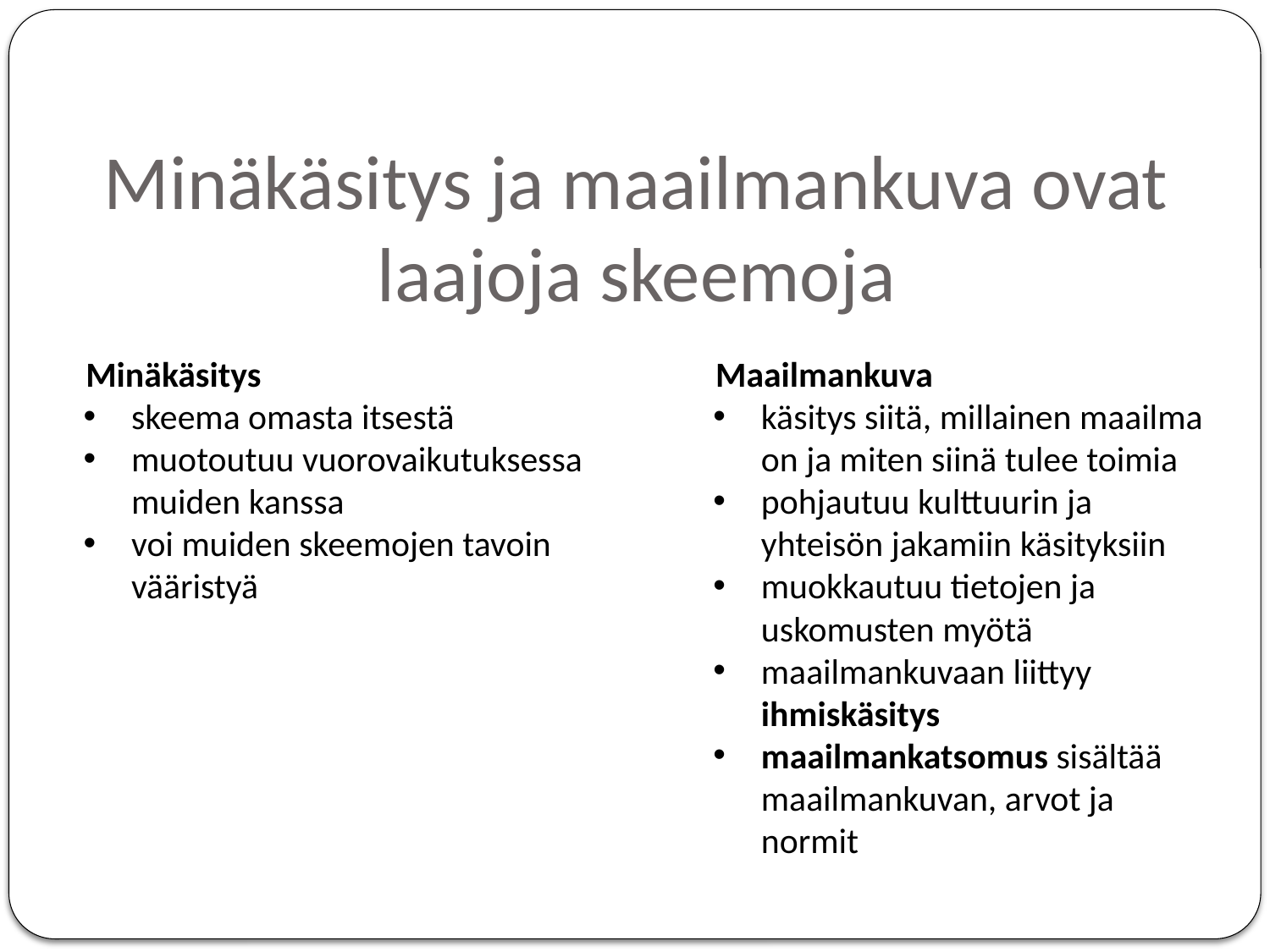

# Minäkäsitys ja maailmankuva ovat laajoja skeemoja
Minäkäsitys
skeema omasta itsestä
muotoutuu vuorovaikutuksessa muiden kanssa
voi muiden skeemojen tavoin vääristyä
Maailmankuva
käsitys siitä, millainen maailma on ja miten siinä tulee toimia
pohjautuu kulttuurin ja yhteisön jakamiin käsityksiin
muokkautuu tietojen ja uskomusten myötä
maailmankuvaan liittyy ihmiskäsitys
maailmankatsomus sisältää maailmankuvan, arvot ja normit